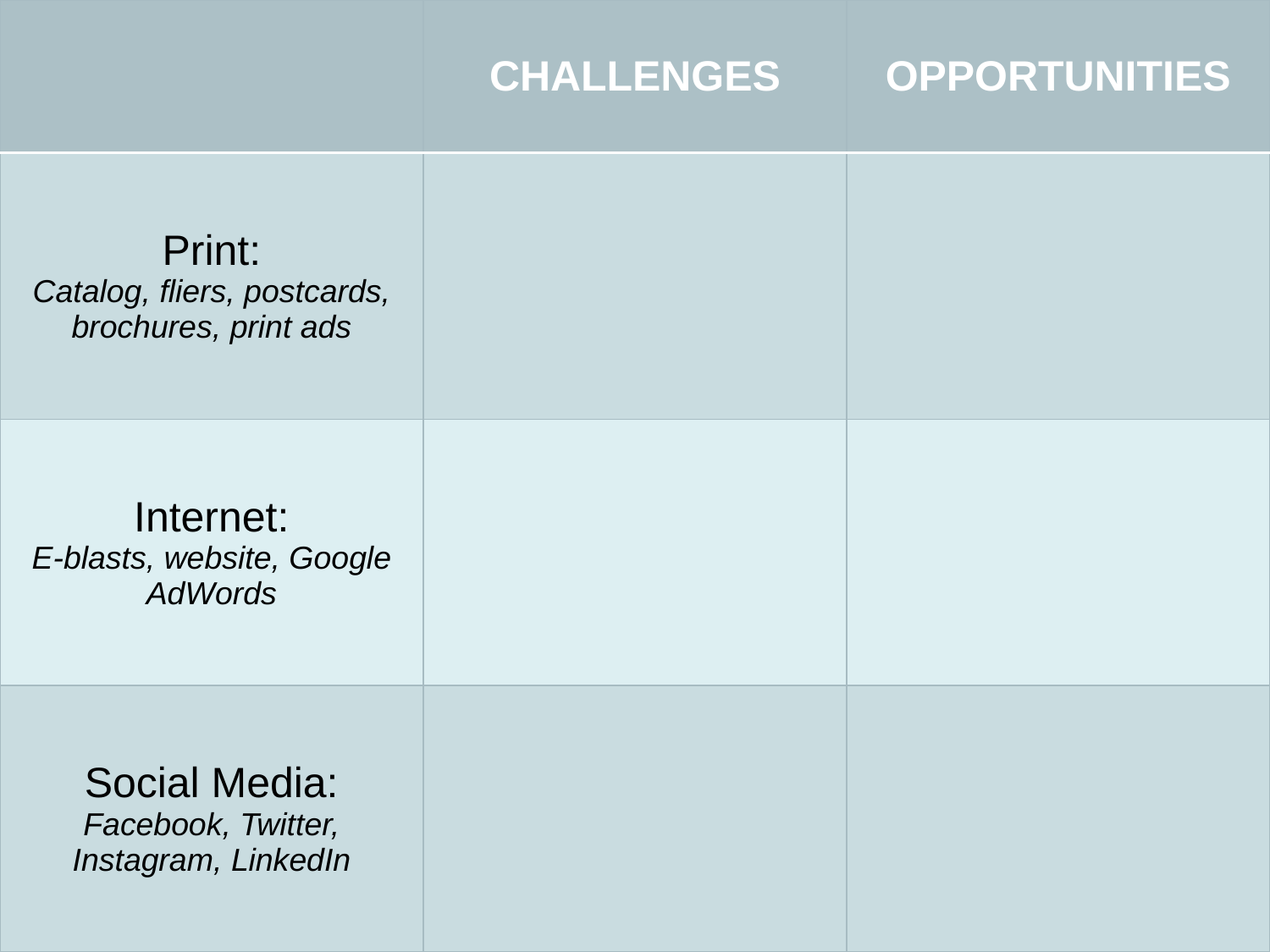

|  | CHALLENGES | OPPORTUNITIES |
| --- | --- | --- |
| Print: Catalog, fliers, postcards, brochures, print ads |  |  |
| Internet: E-blasts, website, Google AdWords |  |  |
| Social Media: Facebook, Twitter, Instagram, LinkedIn |  |  |